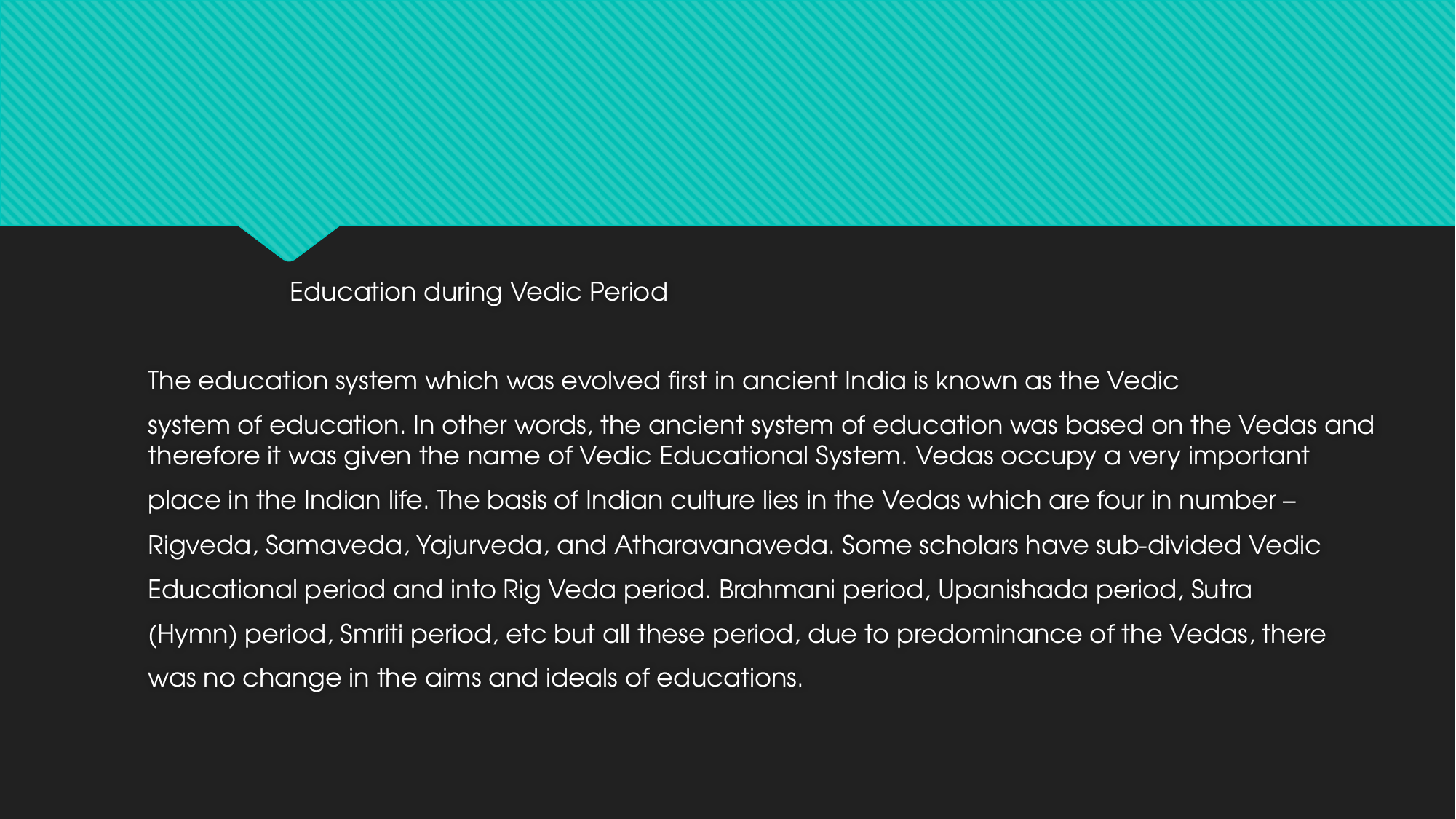

Education during Vedic Period

The education system which was evolved first in ancient India is known as the Vedic
system of education. In other words, the ancient system of education was based on the Vedas and therefore it was given the name of Vedic Educational System. Vedas occupy a very important
place in the Indian life. The basis of Indian culture lies in the Vedas which are four in number –
Rigveda, Samaveda, Yajurveda, and Atharavanaveda. Some scholars have sub-divided Vedic
Educational period and into Rig Veda period. Brahmani period, Upanishada period, Sutra
(Hymn) period, Smriti period, etc but all these period, due to predominance of the Vedas, there
was no change in the aims and ideals of educations.